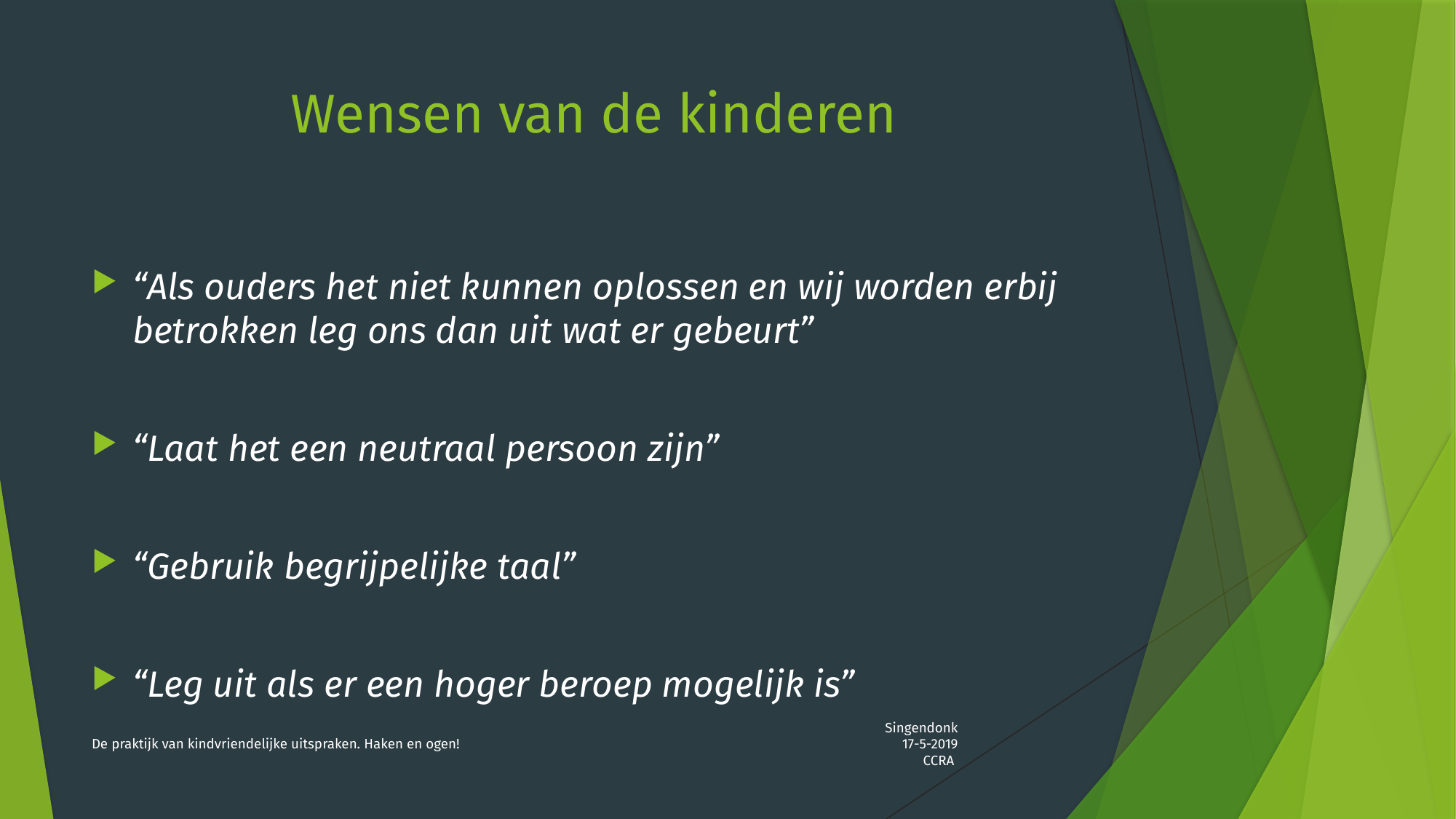

# Wensen van de kinderen
“Als ouders het niet kunnen oplossen en wij worden erbij betrokken leg ons dan uit wat er gebeurt”

“Laat het een neutraal persoon zijn”

“Gebruik begrijpelijke taal”

“Leg uit als er een hoger beroep mogelijk is”

De praktijk van kindvriendelijke uitspraken. Haken en ogen!
Singendonk 17-5-2019 CCRA